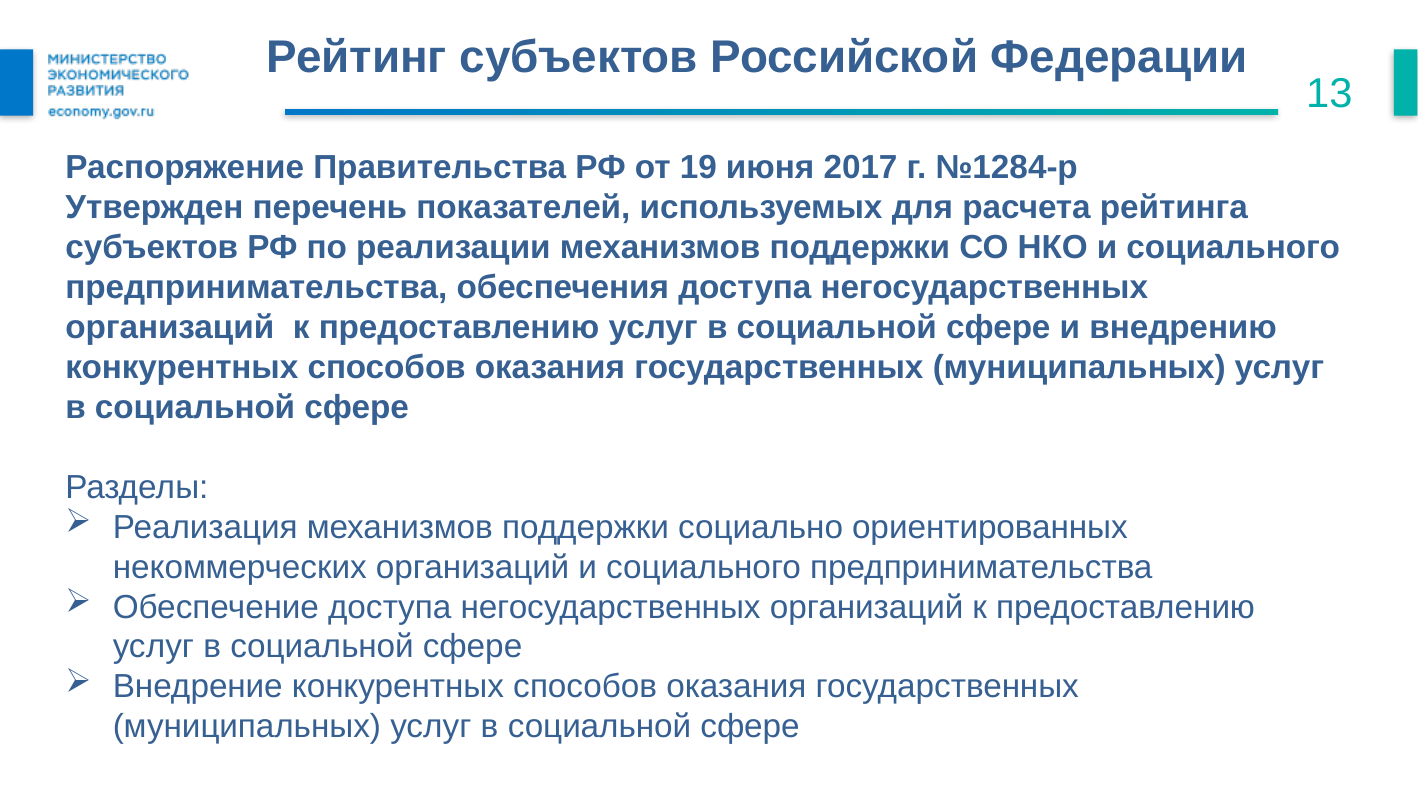

# Рейтинг субъектов Российской Федерации
13
Распоряжение Правительства РФ от 19 июня 2017 г. №1284-р
Утвержден перечень показателей, используемых для расчета рейтинга субъектов РФ по реализации механизмов поддержки СО НКО и социального предпринимательства, обеспечения доступа негосударственных организаций  к предоставлению услуг в социальной сфере и внедрению конкурентных способов оказания государственных (муниципальных) услуг в социальной сфере

Разделы:
Реализация механизмов поддержки социально ориентированных некоммерческих организаций и социального предпринимательства
Обеспечение доступа негосударственных организаций к предоставлению услуг в социальной сфере
Внедрение конкурентных способов оказания государственных (муниципальных) услуг в социальной сфере